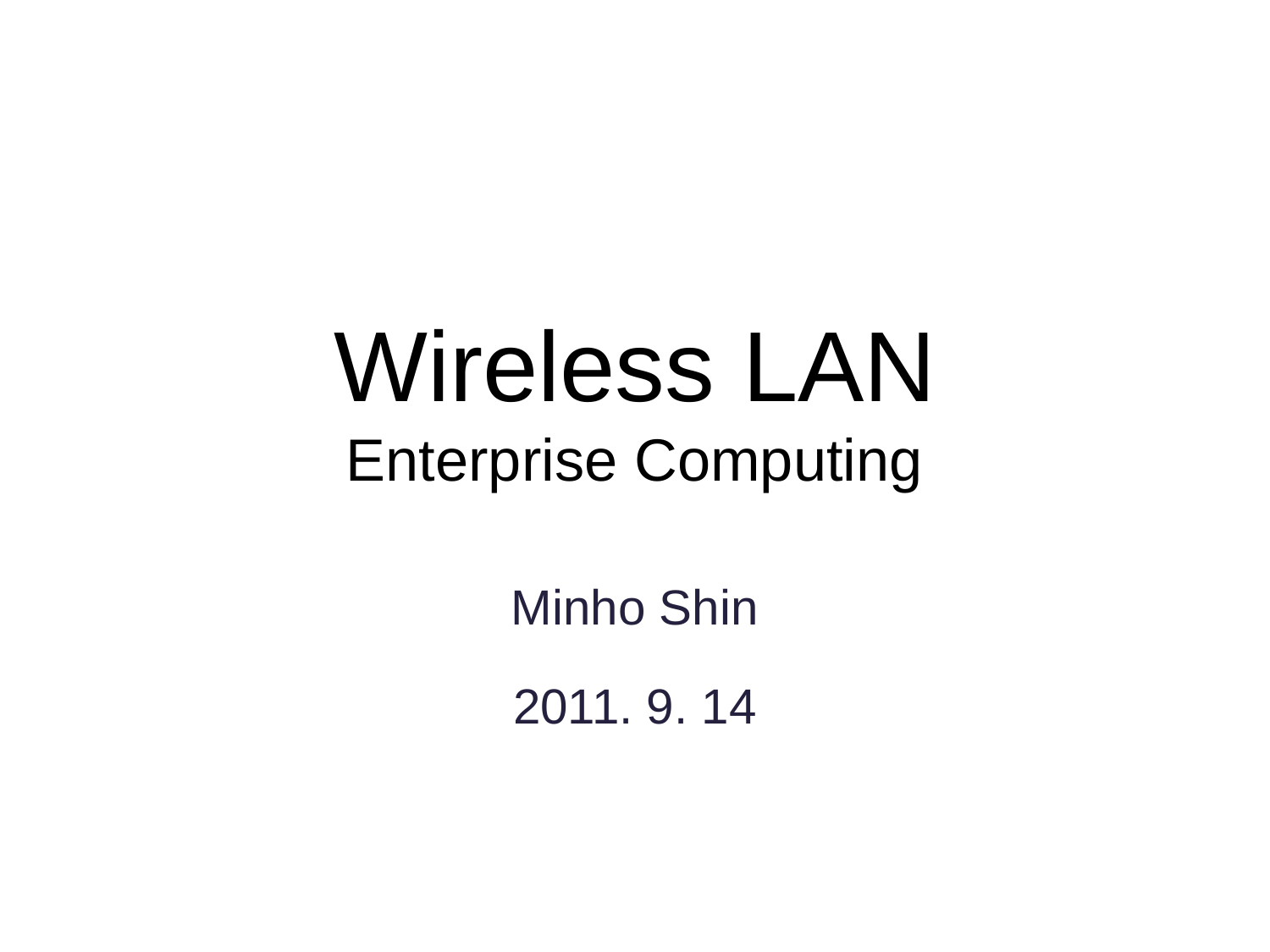

# Wireless LAN Enterprise Computing
Minho Shin
2011. 9. 14